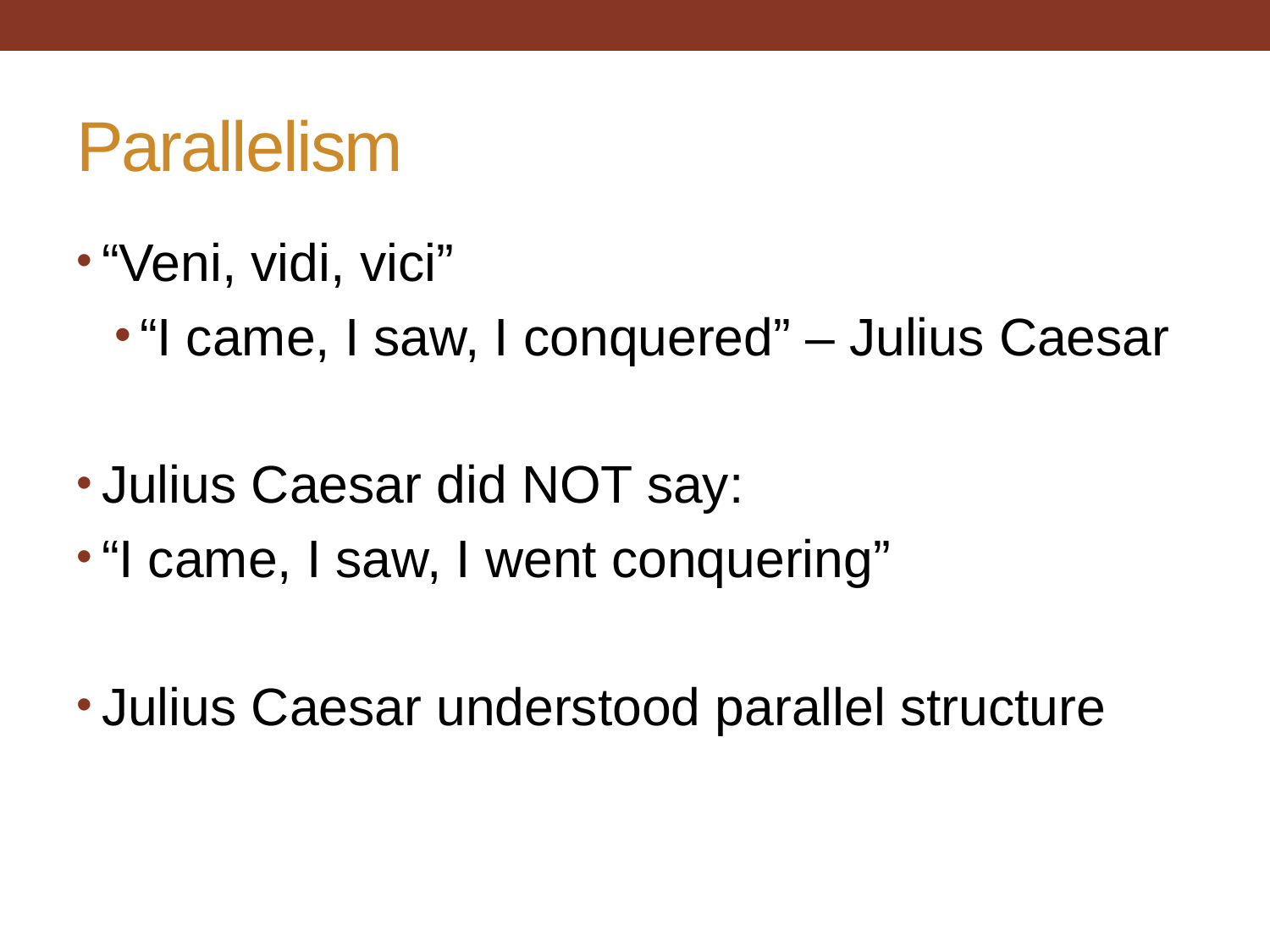

# Parallelism
“Veni, vidi, vici”
“I came, I saw, I conquered” – Julius Caesar

Julius Caesar did NOT say:
“I came, I saw, I went conquering”

Julius Caesar understood parallel structure